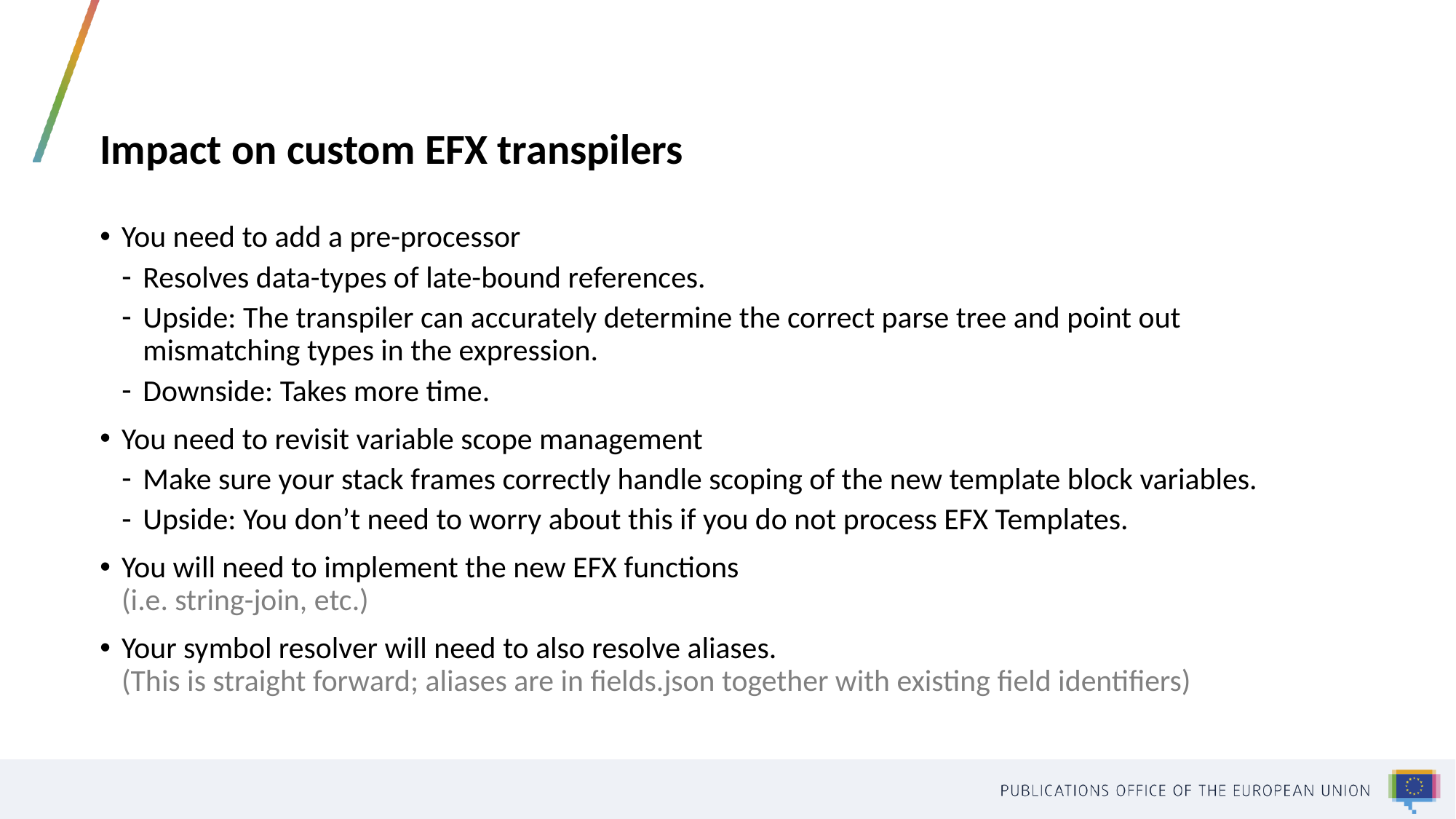

# Impact on custom EFX transpilers
You need to add a pre-processor
Resolves data-types of late-bound references.
Upside: The transpiler can accurately determine the correct parse tree and point out mismatching types in the expression.
Downside: Takes more time.
You need to revisit variable scope management
Make sure your stack frames correctly handle scoping of the new template block variables.
Upside: You don’t need to worry about this if you do not process EFX Templates.
You will need to implement the new EFX functions
(i.e. string-join, etc.)
Your symbol resolver will need to also resolve aliases.
(This is straight forward; aliases are in fields.json together with existing field identifiers)